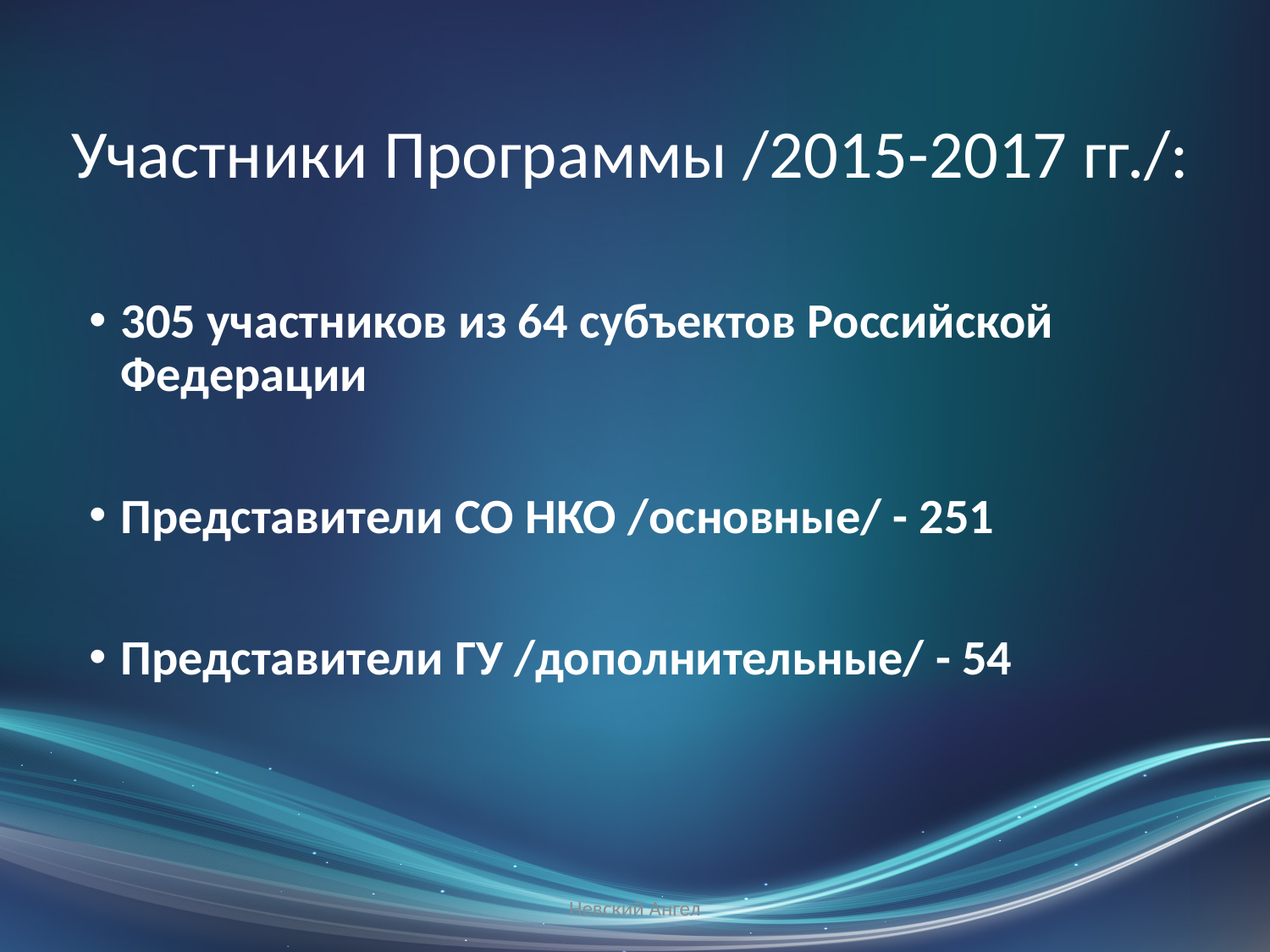

# Участники Программы /2015-2017 гг./:
305 участников из 64 субъектов Российской Федерации

Представители СО НКО /основные/ - 251

Представители ГУ /дополнительные/ - 54
Невский Ангел